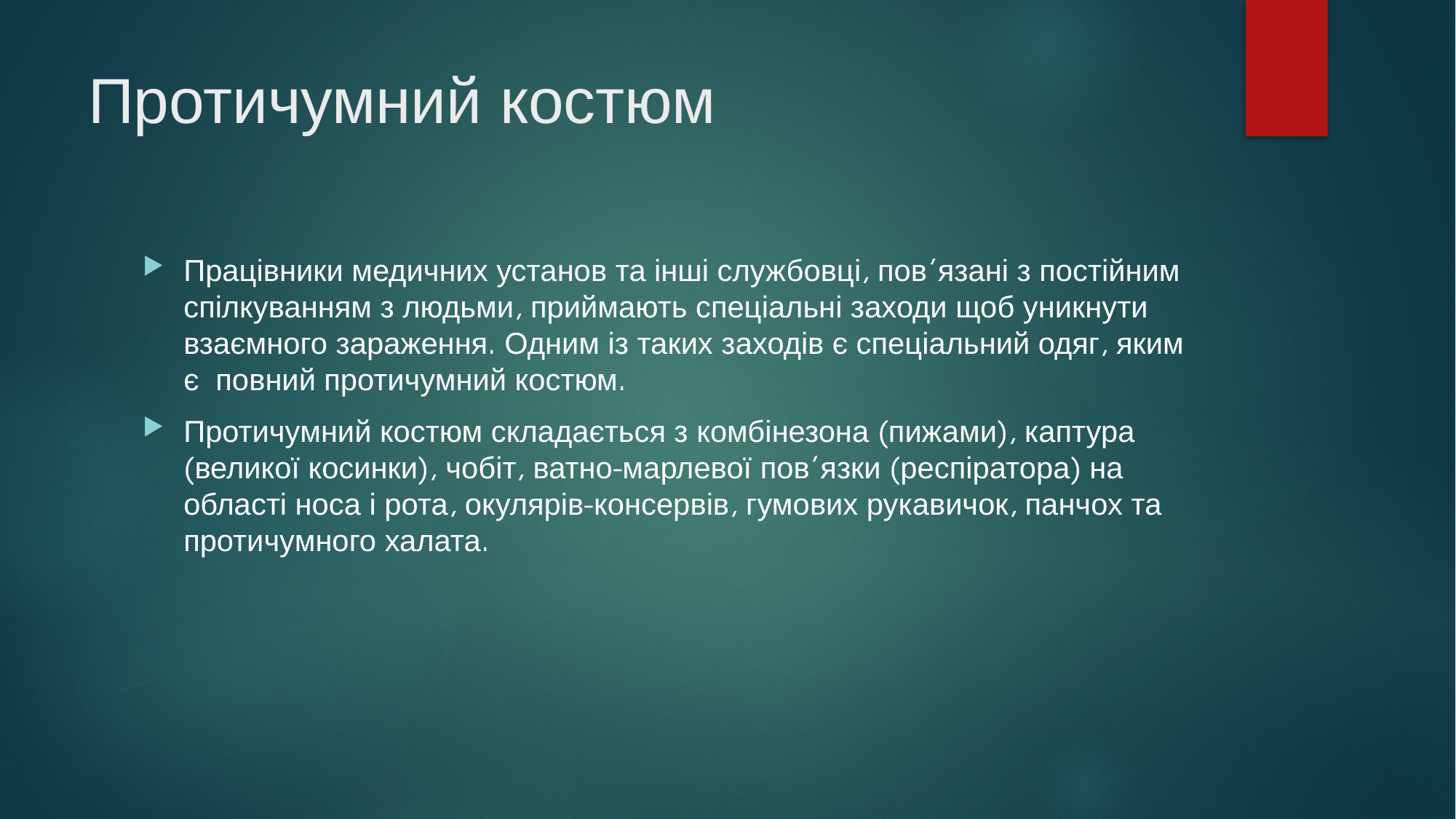

# Протичумний костюм
Працівники медичних установ та інші службовці, пов’язані з постійним спілкуванням з людьми, приймають спеціальні заходи щоб уникнути взаємного зараження. Одним із таких заходів є спеціальний одяг, яким є  повний протичумний костюм.
Протичумний костюм складається з комбінезона (пижами), каптура (великої косинки), чобіт, ватно-марлевої пов’язки (респіратора) на області носа і рота, окулярів-консервів, гумових рукавичок, панчох та протичумного халата.